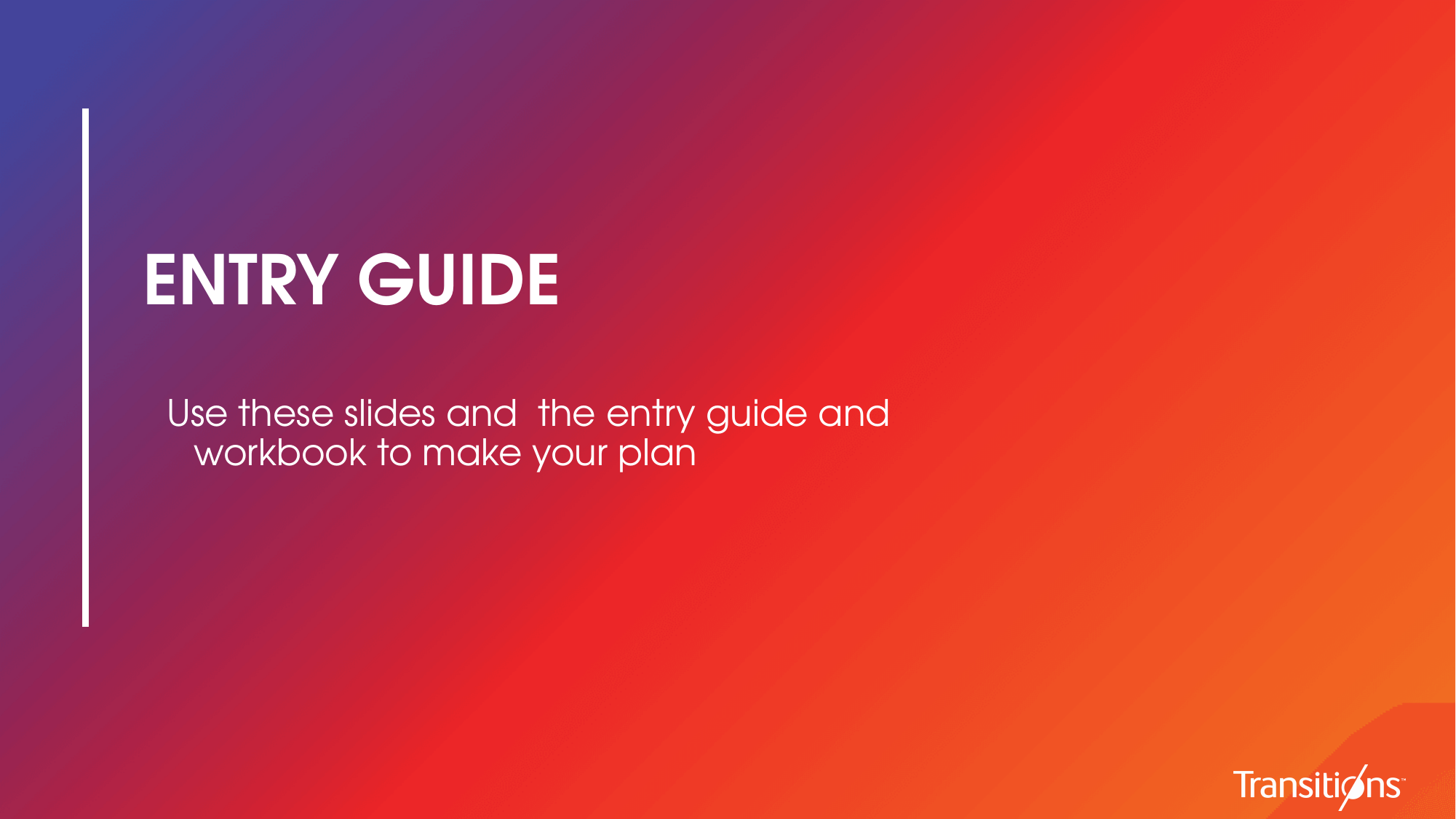

ENTRY GUIDE
Use these slides and  the entry guide and workbook to make your plan